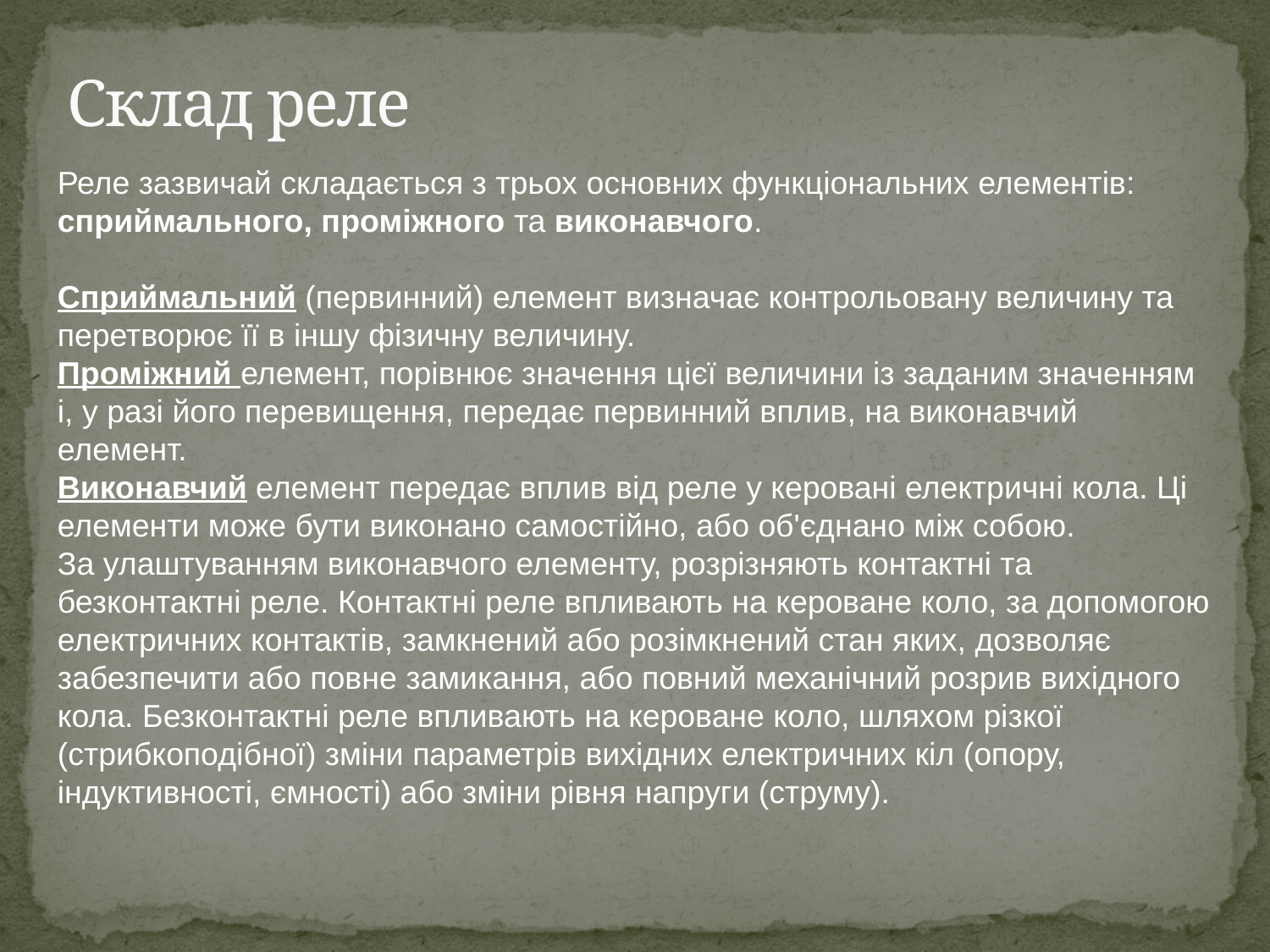

# Склад реле
Реле зазвичай складається з трьох основних функціональних елементів: сприймального, проміжного та виконавчого.

Сприймальний (первинний) елемент визначає контрольовану величину та перетворює її в іншу фізичну величину.
Проміжний елемент, порівнює значення цієї величини із заданим значенням і, у разі його перевищення, передає первинний вплив, на виконавчий елемент.
Виконавчий елемент передає вплив від реле у керовані електричні кола. Ці елементи може бути виконано самостійно, або об'єднано між собою.
За улаштуванням виконавчого елементу, розрізняють контактні та безконтактні реле. Контактні реле впливають на кероване коло, за допомогою електричних контактів, замкнений або розімкнений стан яких, дозволяє забезпечити або повне замикання, або повний механічний розрив вихідного кола. Безконтактні реле впливають на кероване коло, шляхом різкої (стрибкоподібної) зміни параметрів вихідних електричних кіл (опору, індуктивності, ємності) або зміни рівня напруги (струму).